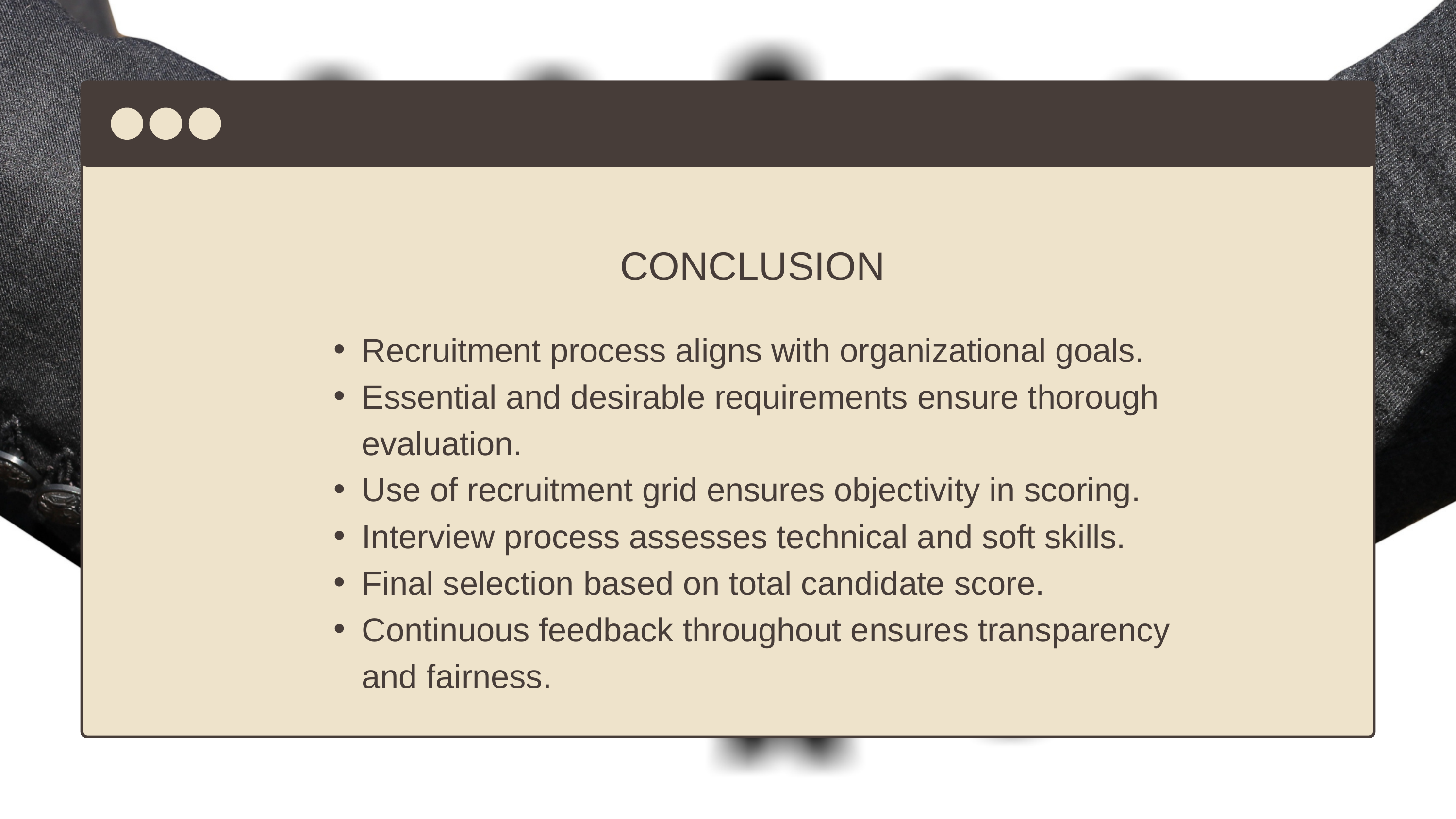

CONCLUSION
Recruitment process aligns with organizational goals.
Essential and desirable requirements ensure thorough evaluation.
Use of recruitment grid ensures objectivity in scoring.
Interview process assesses technical and soft skills.
Final selection based on total candidate score.
Continuous feedback throughout ensures transparency and fairness.